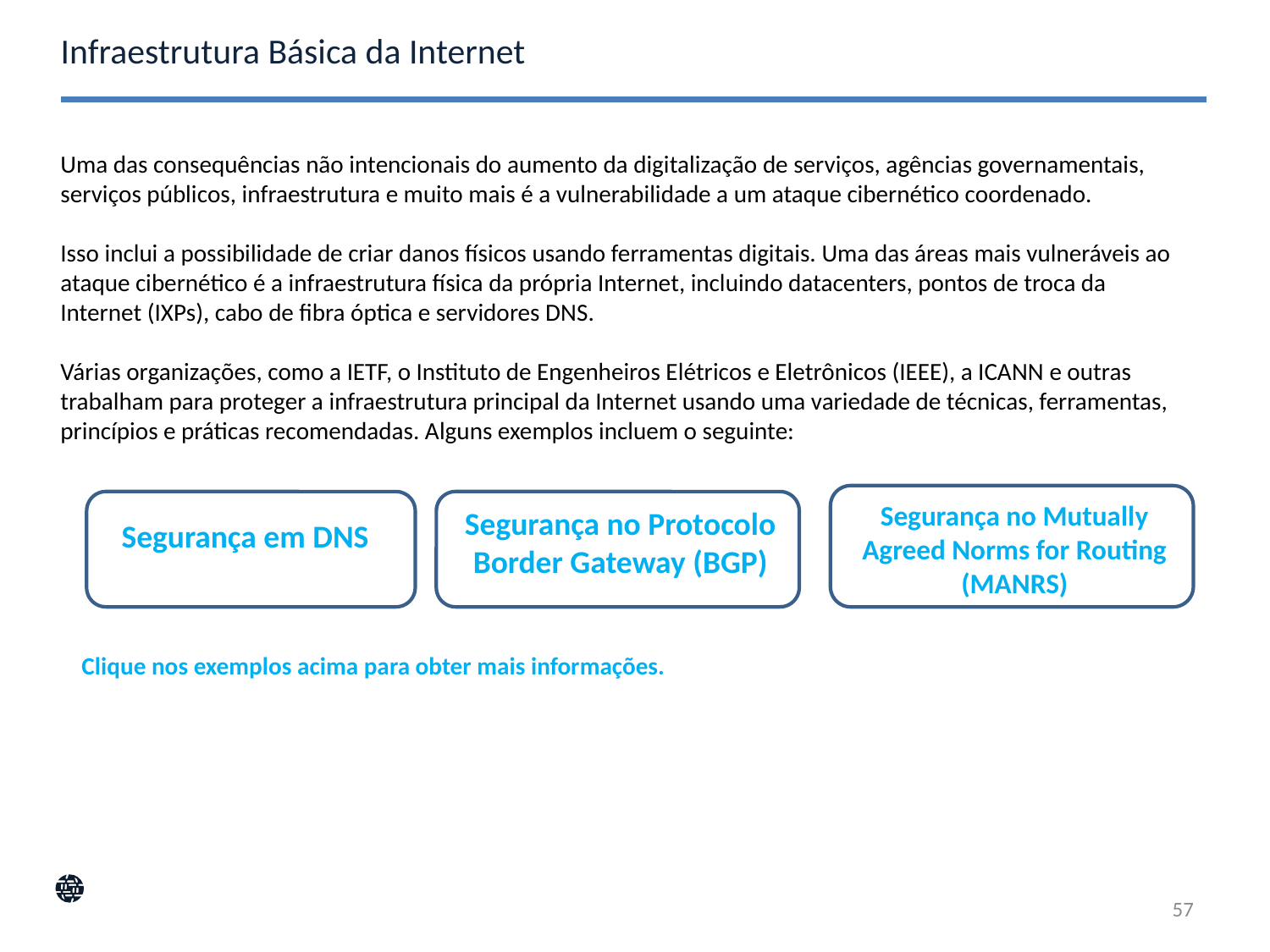

# Infraestrutura Básica da Internet
Uma das consequências não intencionais do aumento da digitalização de serviços, agências governamentais, serviços públicos, infraestrutura e muito mais é a vulnerabilidade a um ataque cibernético coordenado.
Isso inclui a possibilidade de criar danos físicos usando ferramentas digitais. Uma das áreas mais vulneráveis ao ataque cibernético é a infraestrutura física da própria Internet, incluindo datacenters, pontos de troca da Internet (IXPs), cabo de fibra óptica e servidores DNS.
Várias organizações, como a IETF, o Instituto de Engenheiros Elétricos e Eletrônicos (IEEE), a ICANN e outras trabalham para proteger a infraestrutura principal da Internet usando uma variedade de técnicas, ferramentas, princípios e práticas recomendadas. Alguns exemplos incluem o seguinte:

Segurança no Mutually Agreed Norms for Routing (MANRS)
Segurança no Protocolo Border Gateway (BGP)
Segurança em DNS
Clique nos exemplos acima para obter mais informações.
57